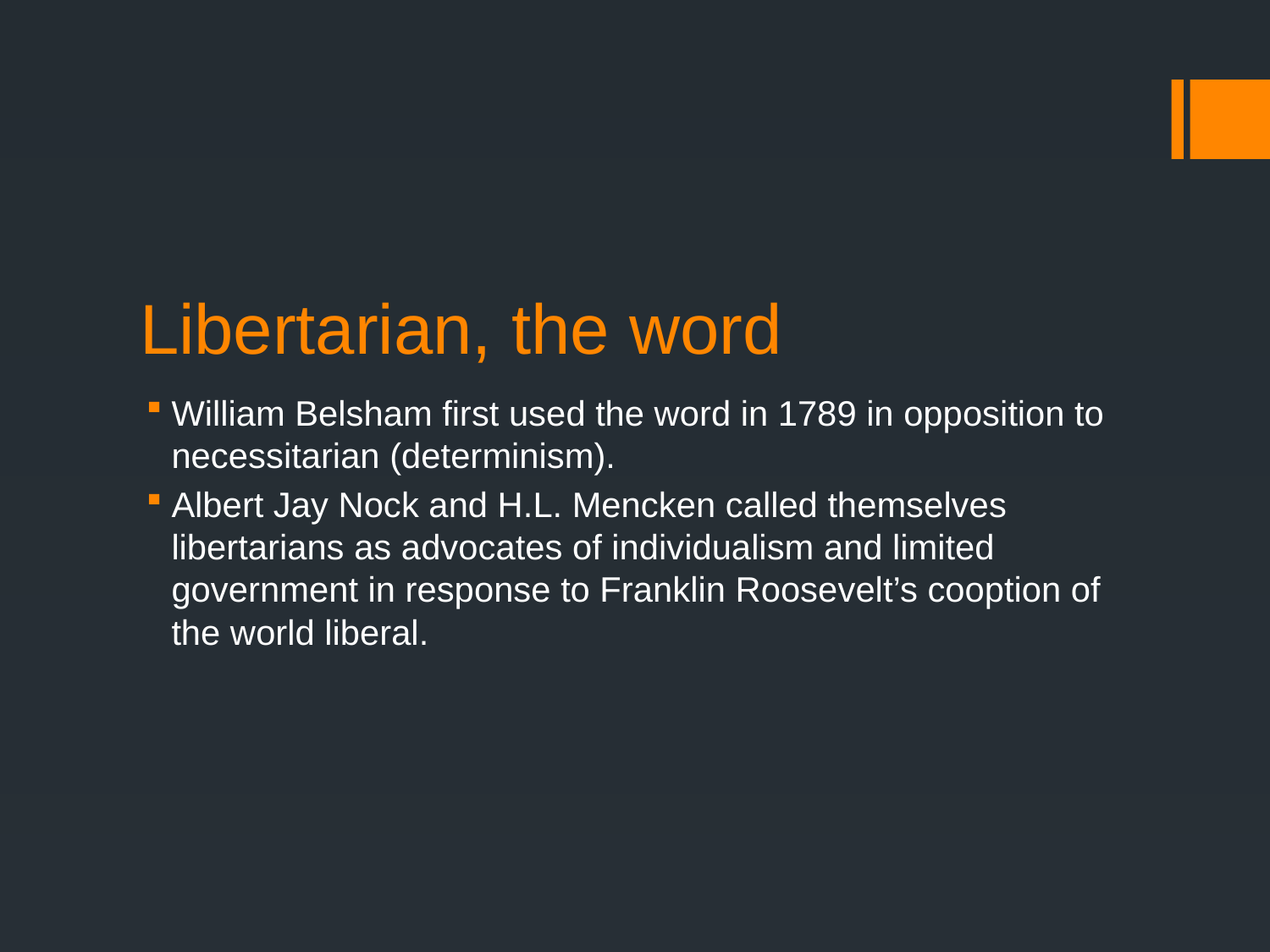

# Libertarian, the word
William Belsham first used the word in 1789 in opposition to necessitarian (determinism).
Albert Jay Nock and H.L. Mencken called themselves libertarians as advocates of individualism and limited government in response to Franklin Roosevelt’s cooption of the world liberal.